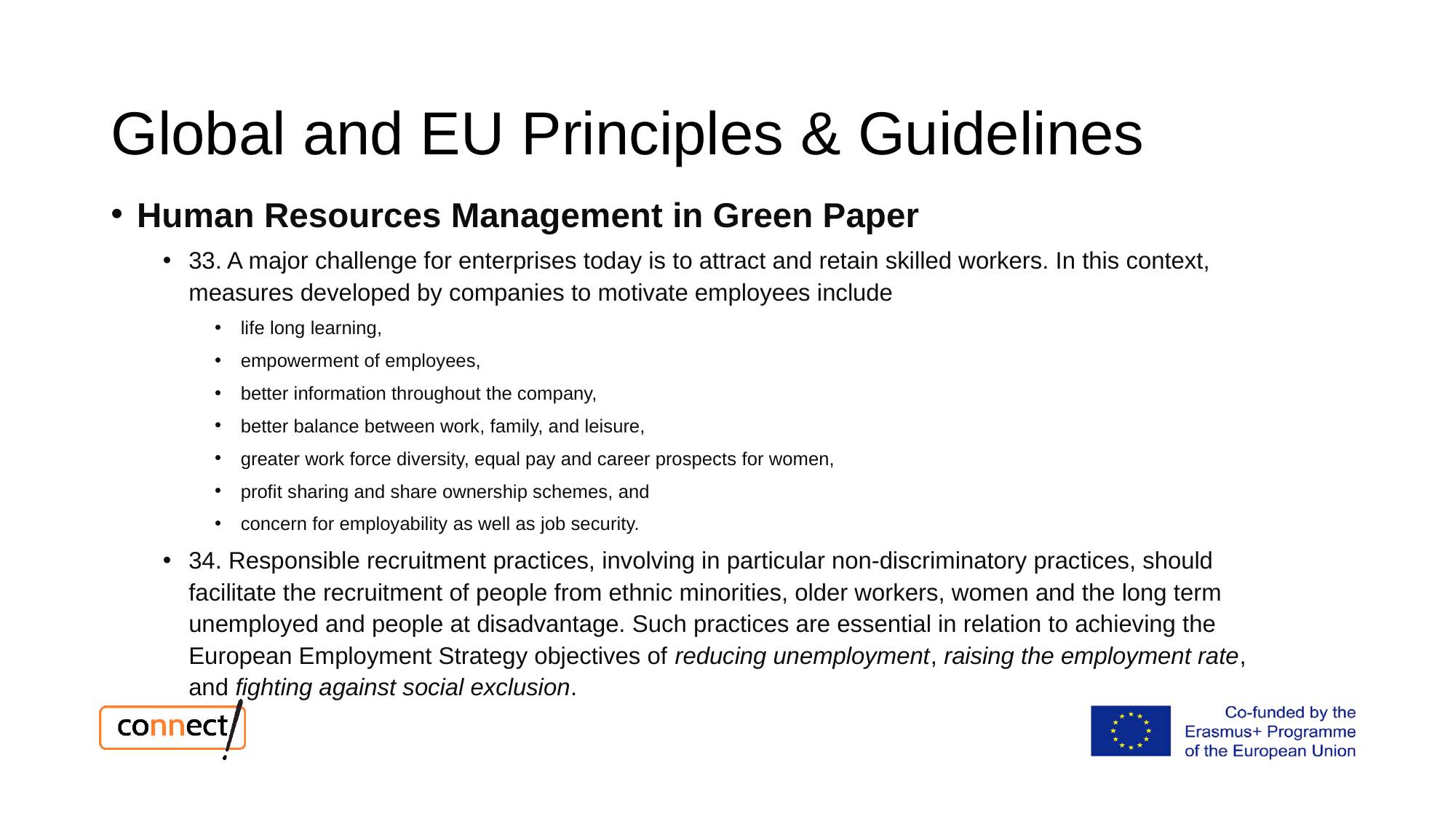

# Global and EU Principles & Guidelines
Human Resources Management in Green Paper
33. A major challenge for enterprises today is to attract and retain skilled workers. In this context, measures developed by companies to motivate employees include
life long learning,
empowerment of employees,
better information throughout the company,
better balance between work, family, and leisure,
greater work force diversity, equal pay and career prospects for women,
profit sharing and share ownership schemes, and
concern for employability as well as job security.
34. Responsible recruitment practices, involving in particular non-discriminatory practices, should facilitate the recruitment of people from ethnic minorities, older workers, women and the long term unemployed and people at disadvantage. Such practices are essential in relation to achieving the European Employment Strategy objectives of reducing unemployment, raising the employment rate, and fighting against social exclusion.